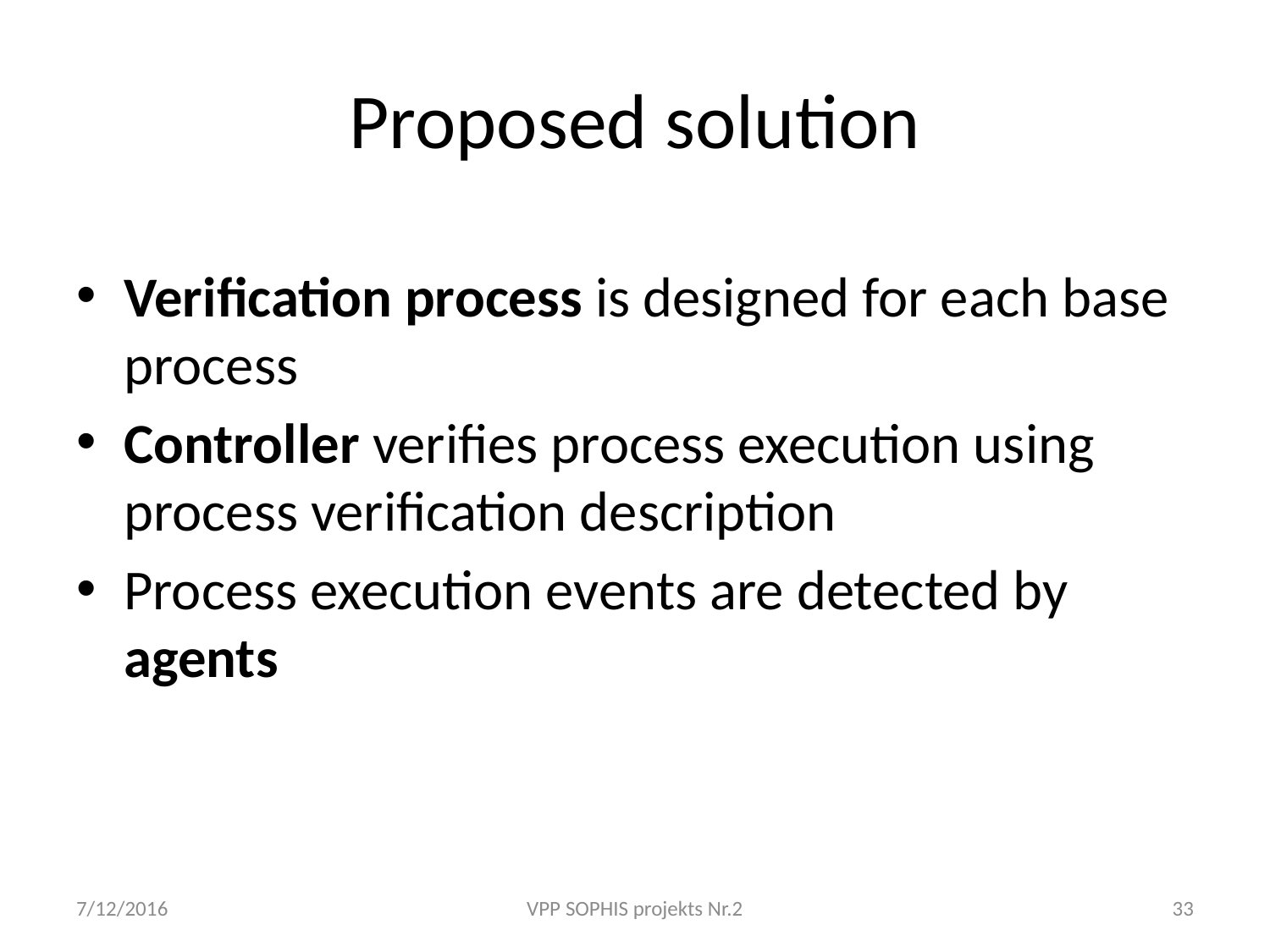

# Proposed solution
Verification process is designed for each base process
Controller verifies process execution using process verification description
Process execution events are detected by agents
7/12/2016
VPP SOPHIS projekts Nr.2
33